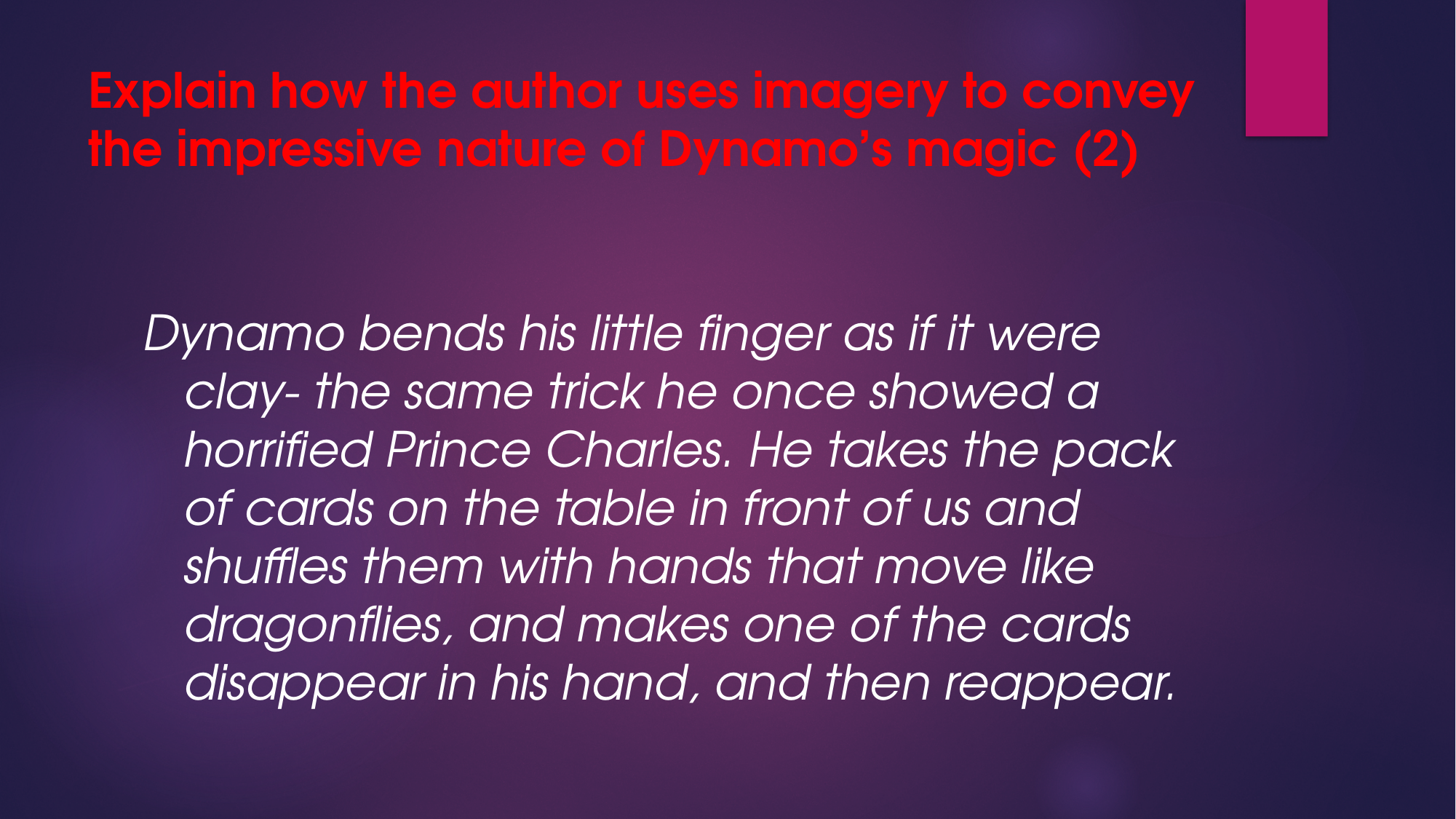

# Explain how the author uses imagery to convey the impressive nature of Dynamo’s magic (2)

Dynamo bends his little finger as if it were clay- the same trick he once showed a horrified Prince Charles. He takes the pack of cards on the table in front of us and shuffles them with hands that move like dragonflies, and makes one of the cards disappear in his hand, and then reappear.